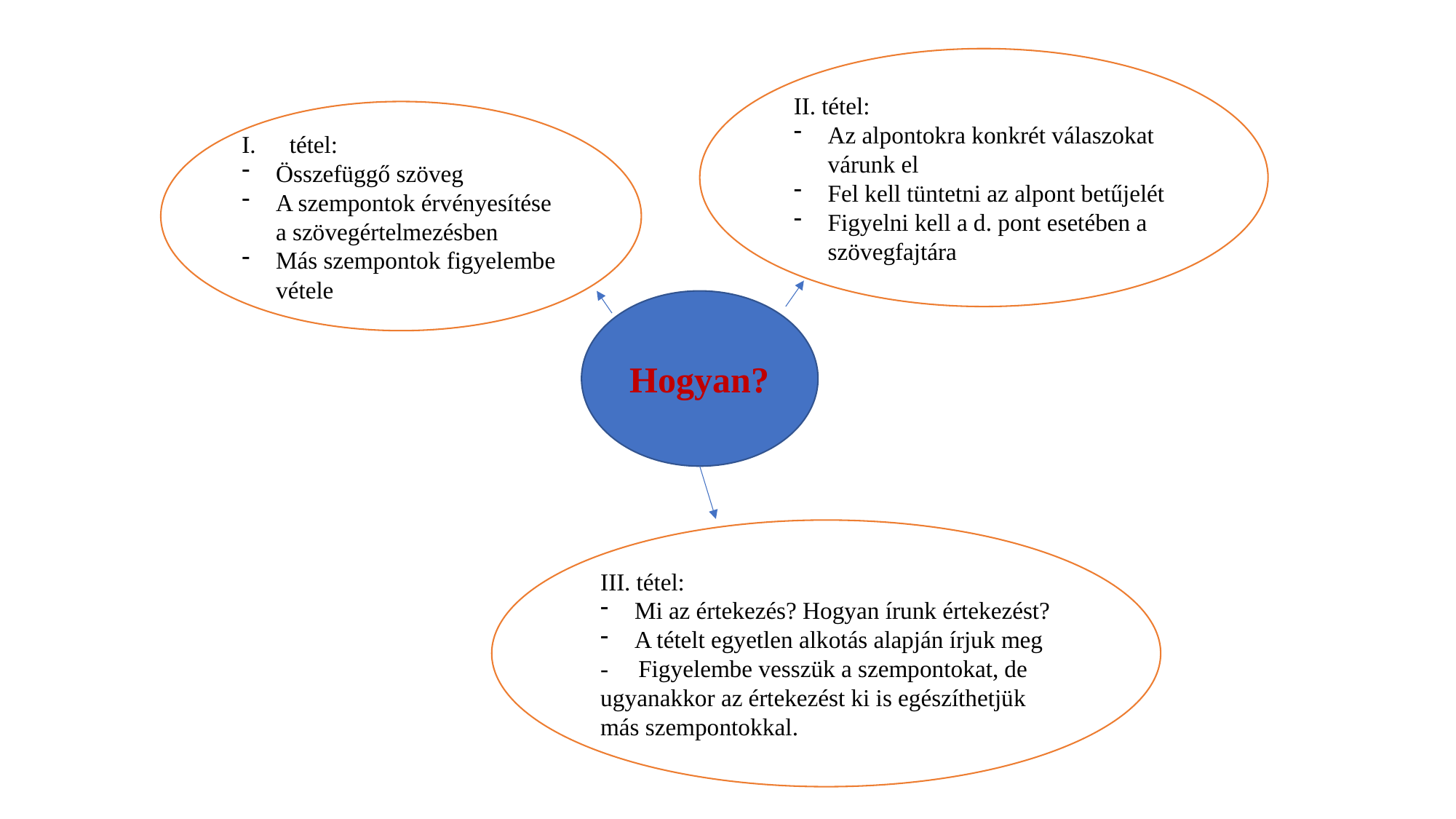

II. tétel:
Az alpontokra konkrét válaszokat várunk el
Fel kell tüntetni az alpont betűjelét
Figyelni kell a d. pont esetében a szövegfajtára
tétel:
Összefüggő szöveg
A szempontok érvényesítése a szövegértelmezésben
Más szempontok figyelembe vétele
Hogyan?
III. tétel:
Mi az értekezés? Hogyan írunk értekezést?
A tételt egyetlen alkotás alapján írjuk meg
-     Figyelembe vesszük a szempontokat, de ugyanakkor az értekezést ki is egészíthetjük más szempontokkal.